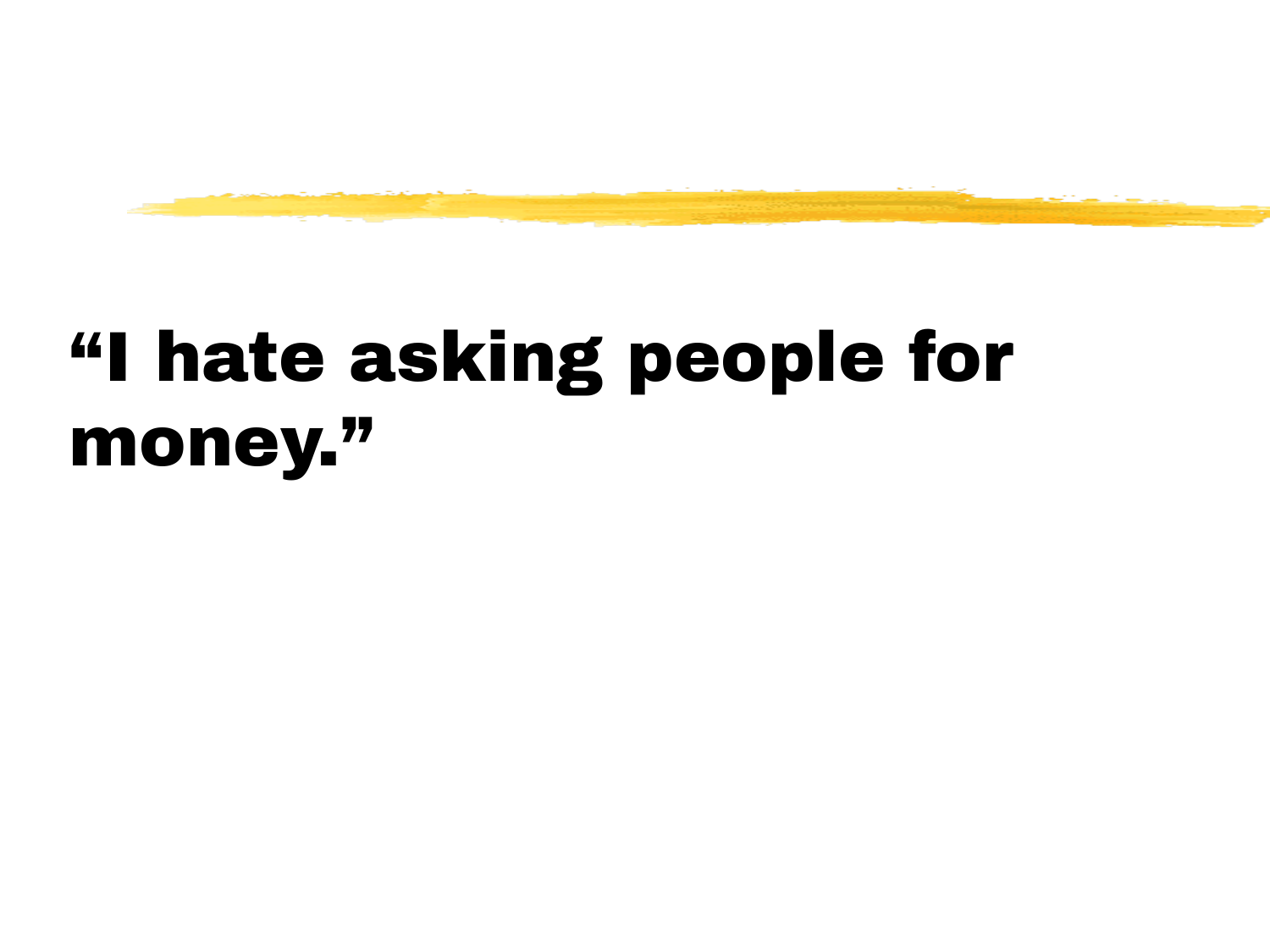

# “I hate asking people for money.”